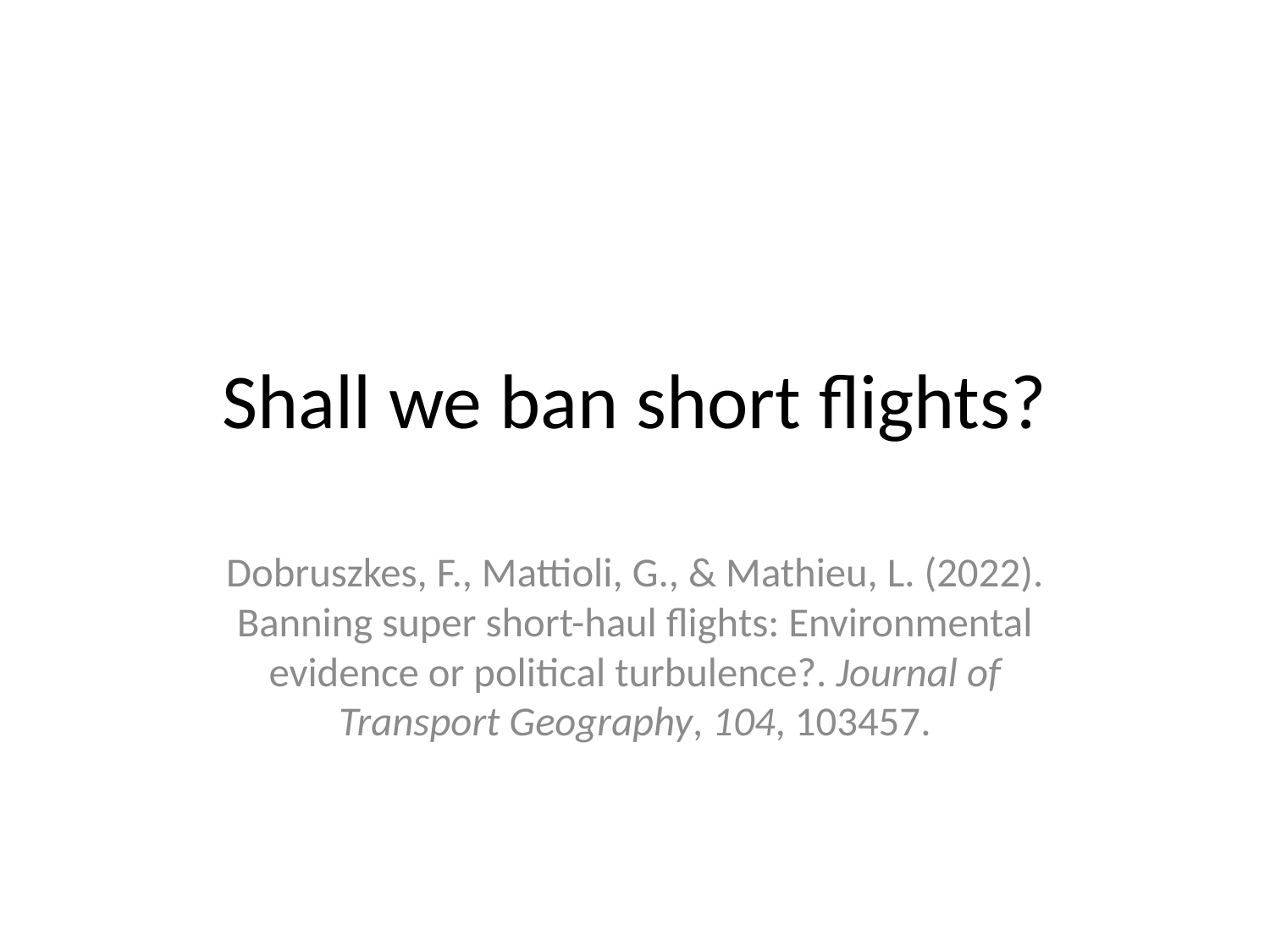

# Shall we ban short flights?
Dobruszkes, F., Mattioli, G., & Mathieu, L. (2022). Banning super short-haul flights: Environmental evidence or political turbulence?. Journal of Transport Geography, 104, 103457.